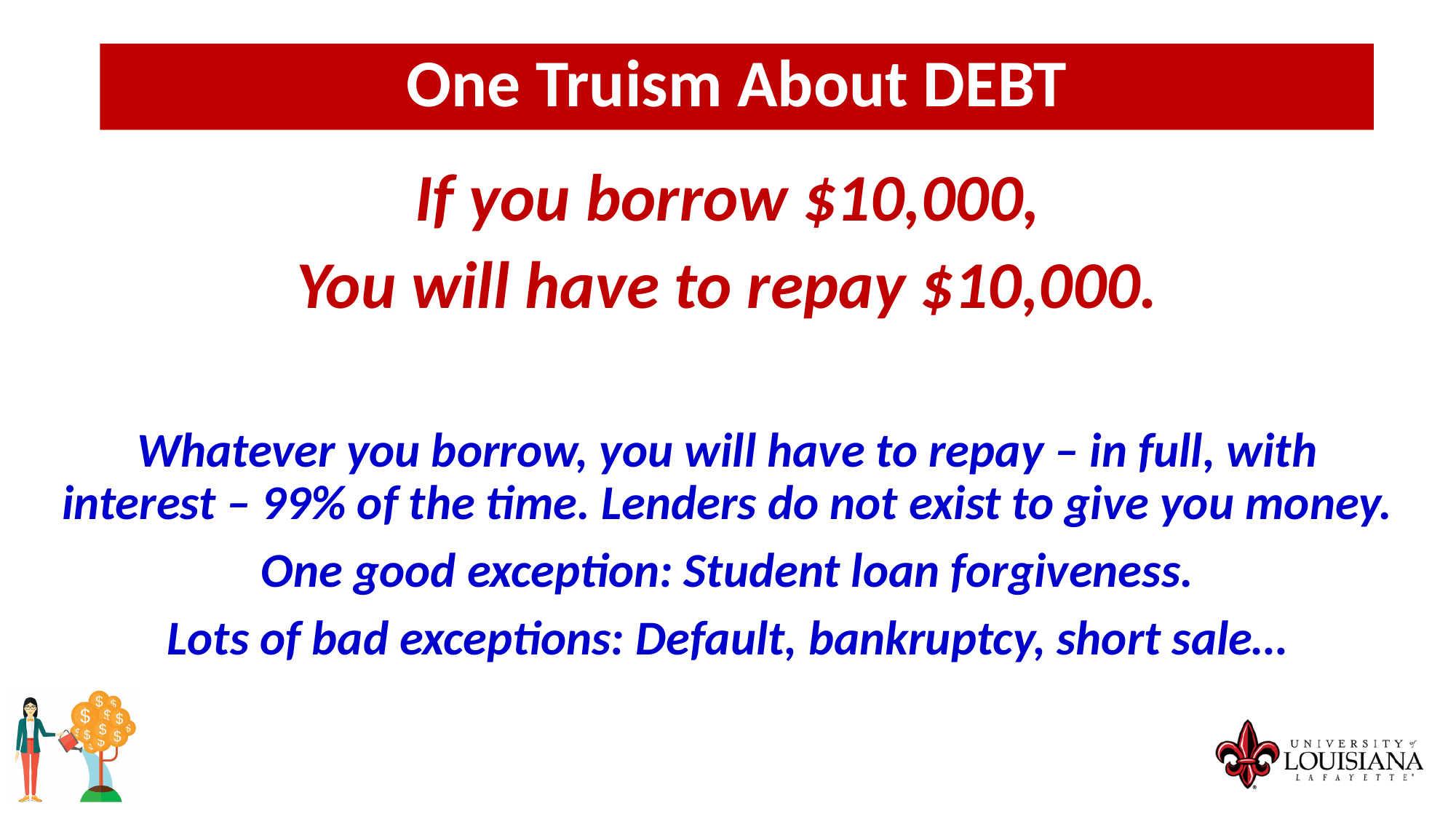

One Truism About DEBT
If you borrow $10,000,
You will have to repay $10,000.

Whatever you borrow, you will have to repay – in full, with interest – 99% of the time. Lenders do not exist to give you money.
One good exception: Student loan forgiveness.
Lots of bad exceptions: Default, bankruptcy, short sale…